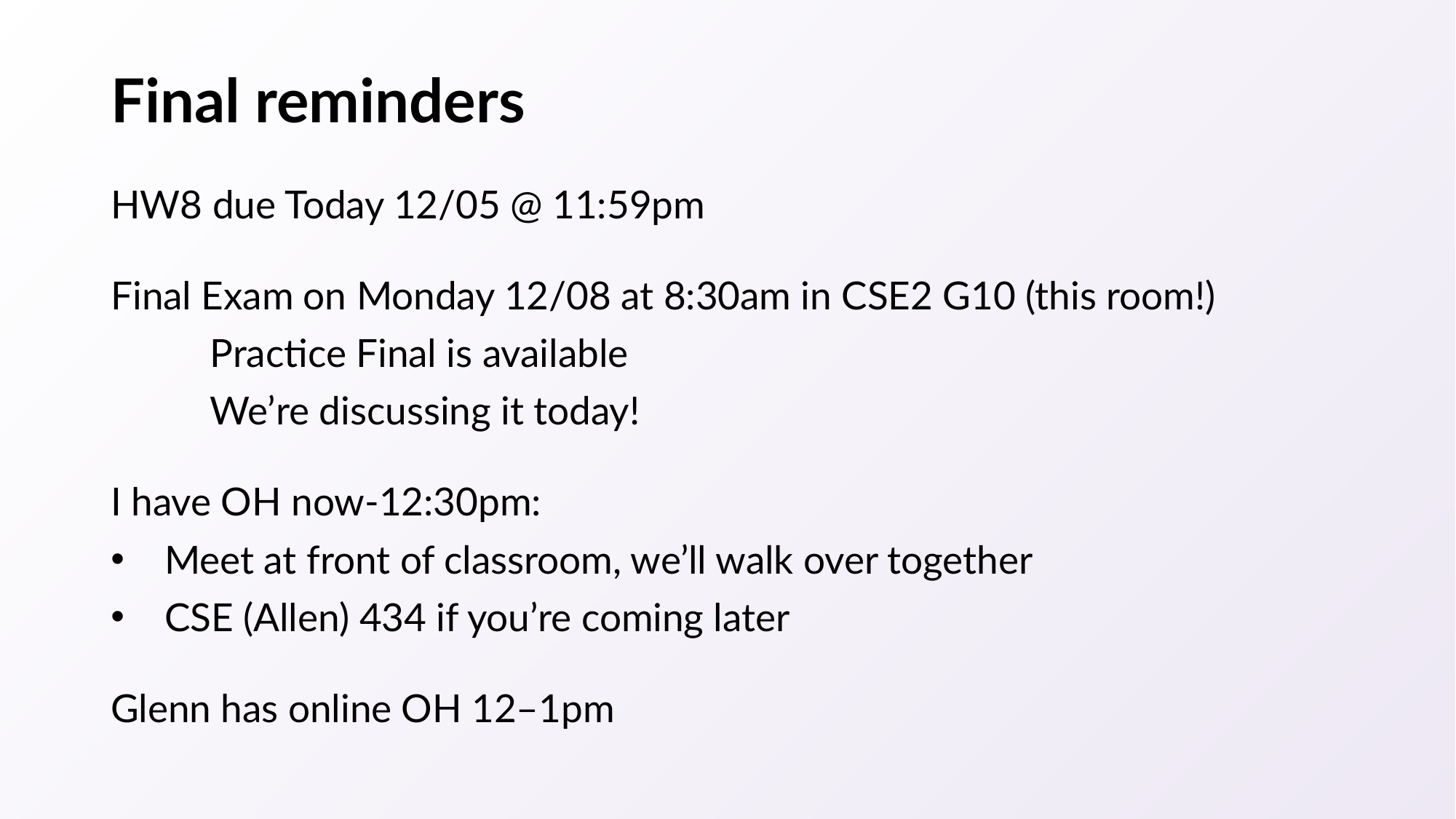

# Final reminders
HW8 due Today 12/05 @ 11:59pm
Final Exam on Monday 12/08 at 8:30am in CSE2 G10 (this room!)
	Practice Final is available
	We’re discussing it today!
I have OH now-12:30pm:
Meet at front of classroom, we’ll walk over together
CSE (Allen) 434 if you’re coming later
Glenn has online OH 12–1pm